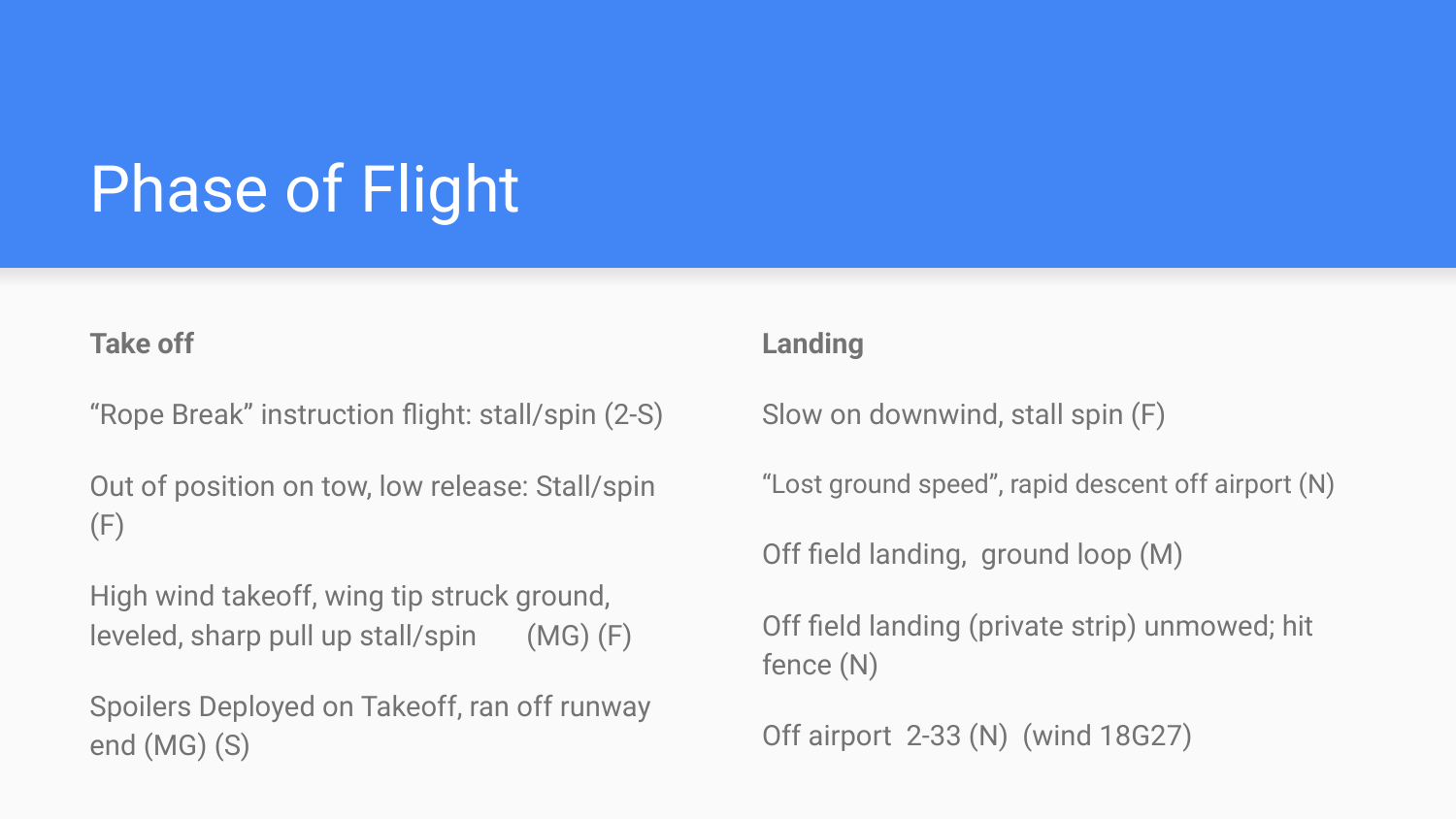

# Phase of Flight
Take off
“Rope Break” instruction flight: stall/spin (2-S)
Out of position on tow, low release: Stall/spin (F)
High wind takeoff, wing tip struck ground, leveled, sharp pull up stall/spin	(MG) (F)
Spoilers Deployed on Takeoff, ran off runway end (MG) (S)

Landing
Slow on downwind, stall spin (F)
“Lost ground speed”, rapid descent off airport (N)
Off field landing,  ground loop (M)
Off field landing (private strip) unmowed; hit fence (N)
Off airport  2-33 (N)  (wind 18G27)